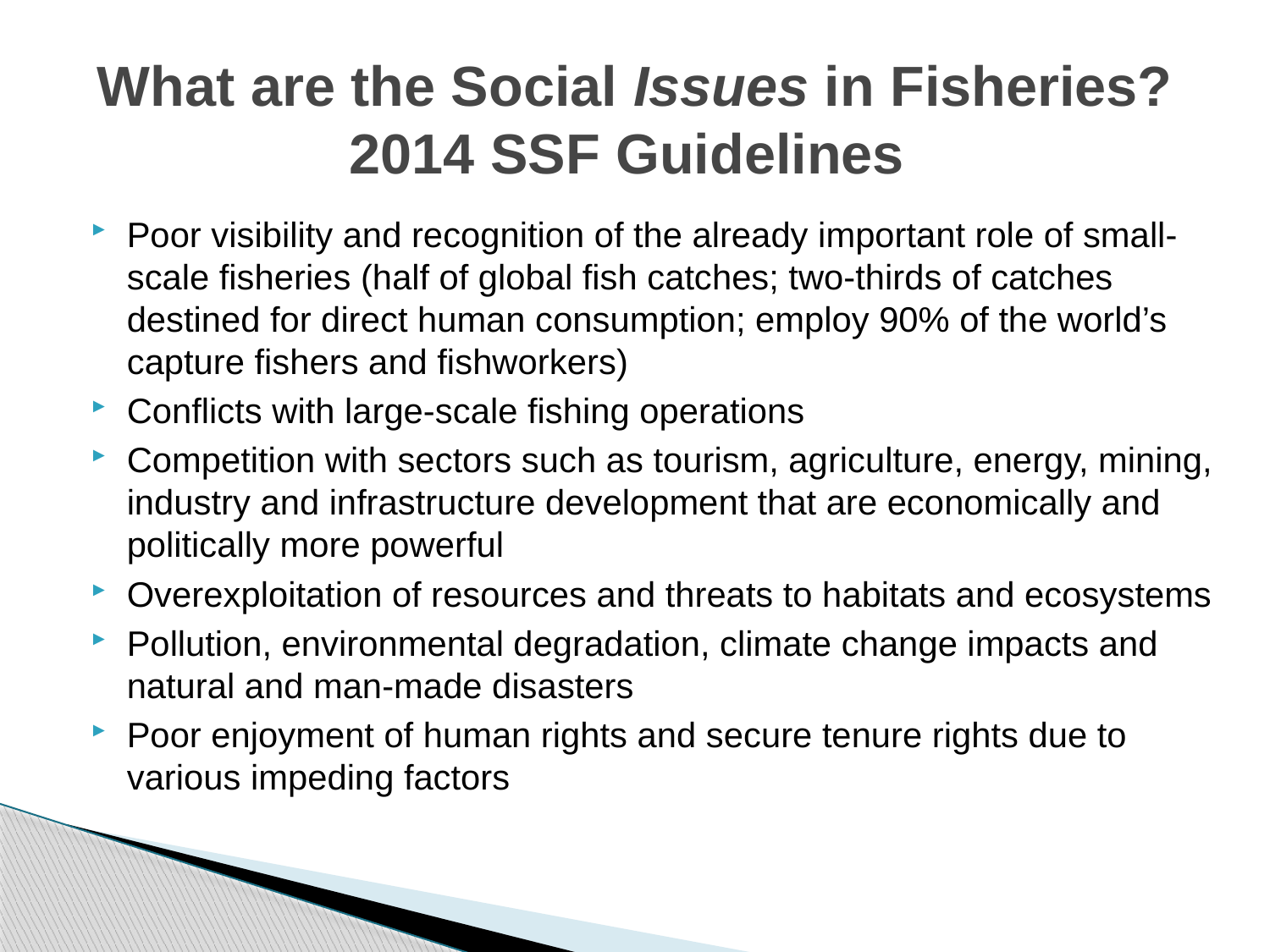

# What are the Social Issues in Fisheries? 2014 SSF Guidelines
Poor visibility and recognition of the already important role of small-scale fisheries (half of global fish catches; two-thirds of catches destined for direct human consumption; employ 90% of the world’s capture fishers and fishworkers)
Conflicts with large-scale fishing operations
Competition with sectors such as tourism, agriculture, energy, mining, industry and infrastructure development that are economically and politically more powerful
Overexploitation of resources and threats to habitats and ecosystems
Pollution, environmental degradation, climate change impacts and natural and man-made disasters
Poor enjoyment of human rights and secure tenure rights due to various impeding factors